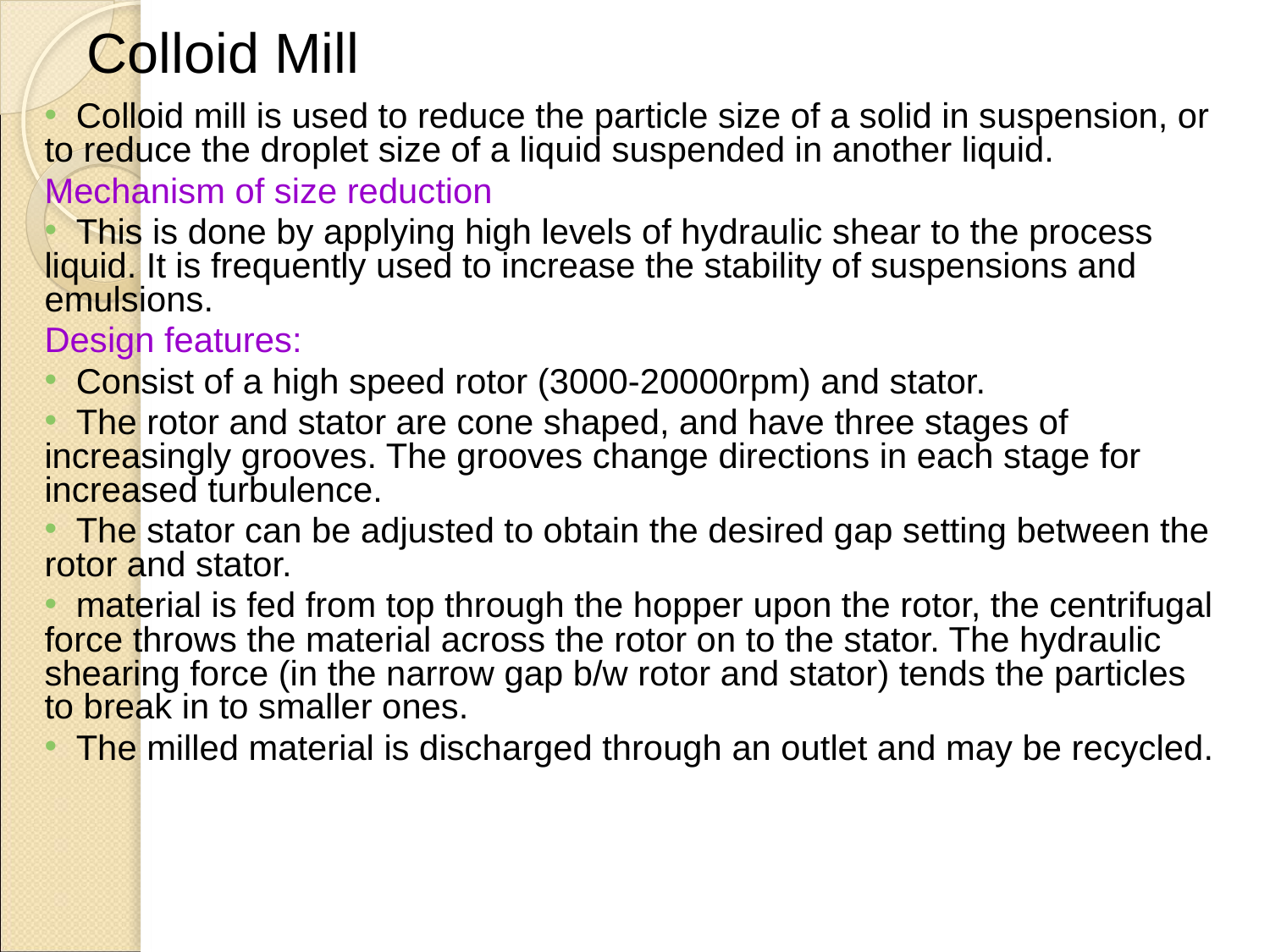

Colloid Mill
  Colloid mill is used to reduce the particle size of a solid in suspension, or to reduce the droplet size of a liquid suspended in another liquid.
Mechanism of size reduction
  This is done by applying high levels of hydraulic shear to the process liquid. It is frequently used to increase the stability of suspensions and emulsions.
Design features:
  Consist of a high speed rotor (3000-20000rpm) and stator.
  The rotor and stator are cone shaped, and have three stages of increasingly grooves. The grooves change directions in each stage for increased turbulence.
  The stator can be adjusted to obtain the desired gap setting between the rotor and stator.
  material is fed from top through the hopper upon the rotor, the centrifugal force throws the material across the rotor on to the stator. The hydraulic shearing force (in the narrow gap b/w rotor and stator) tends the particles to break in to smaller ones.
  The milled material is discharged through an outlet and may be recycled.